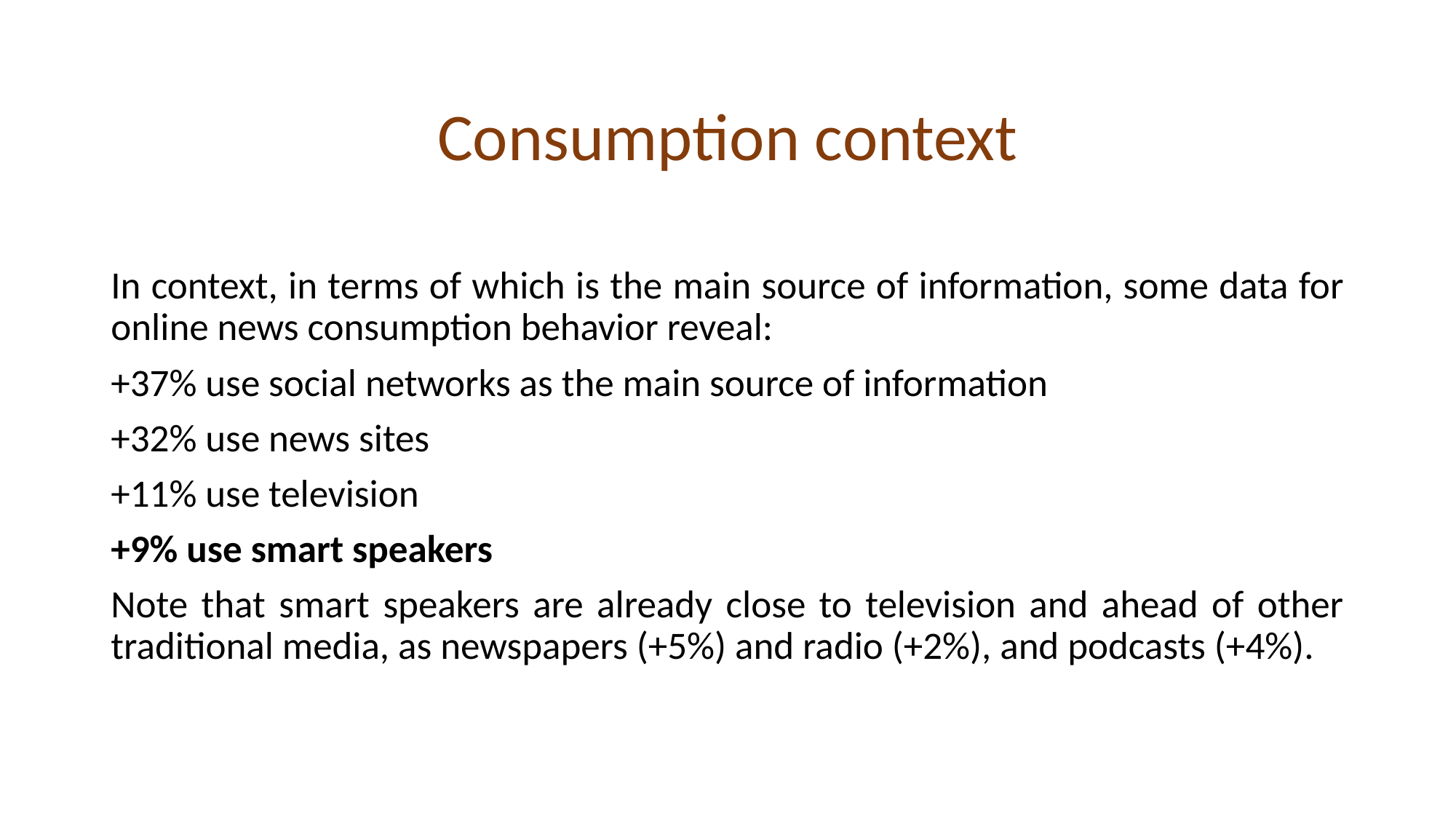

Consumption context
In context, in terms of which is the main source of information, some data for online news consumption behavior reveal:
+37% use social networks as the main source of information
+32% use news sites
+11% use television
+9% use smart speakers
Note that smart speakers are already close to television and ahead of other traditional media, as newspapers (+5%) and radio (+2%), and podcasts (+4%).